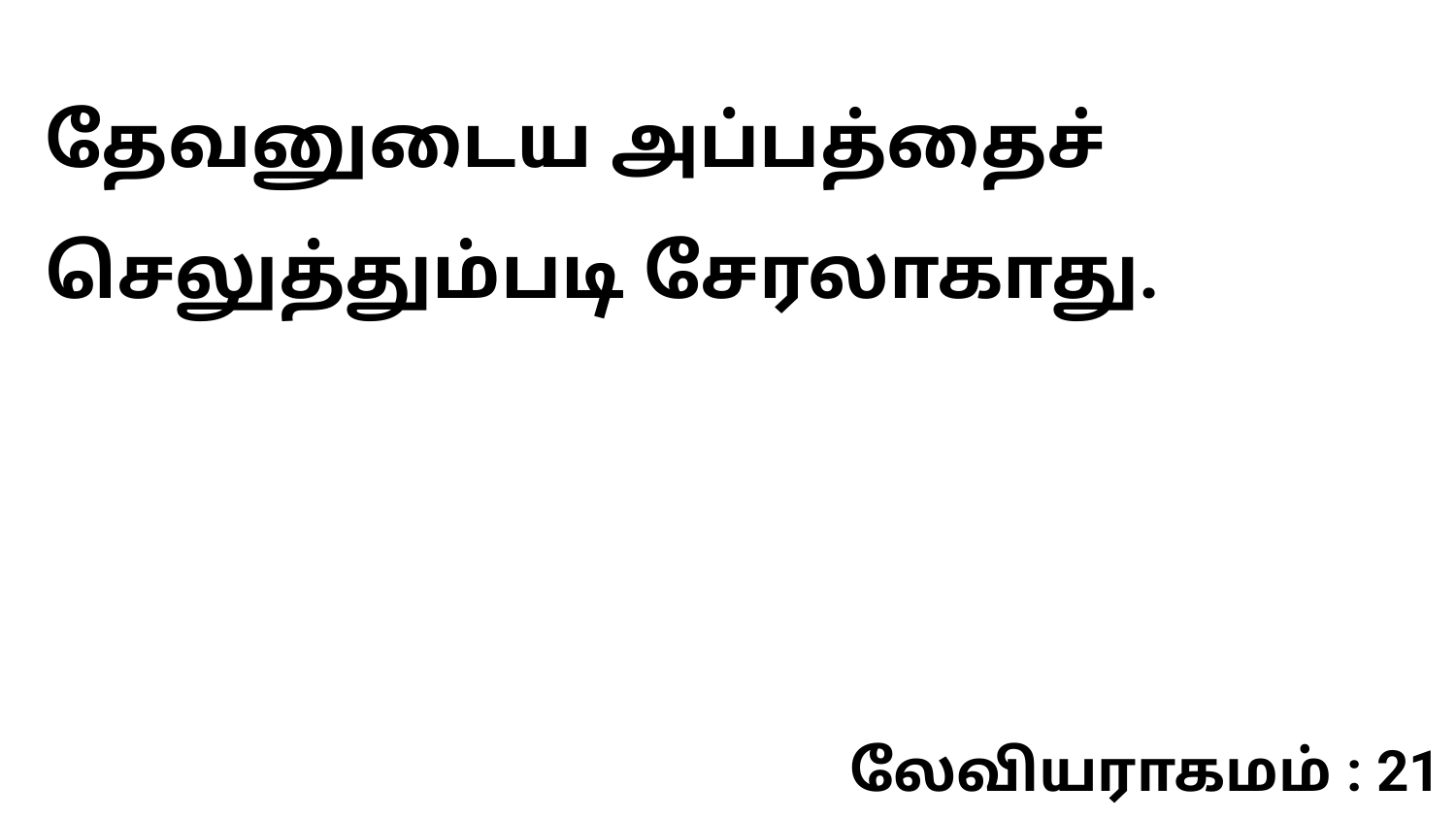

தேவனுடைய அப்பத்தைச் செலுத்தும்படி சேரலாகாது.
லேவியராகமம் : 21